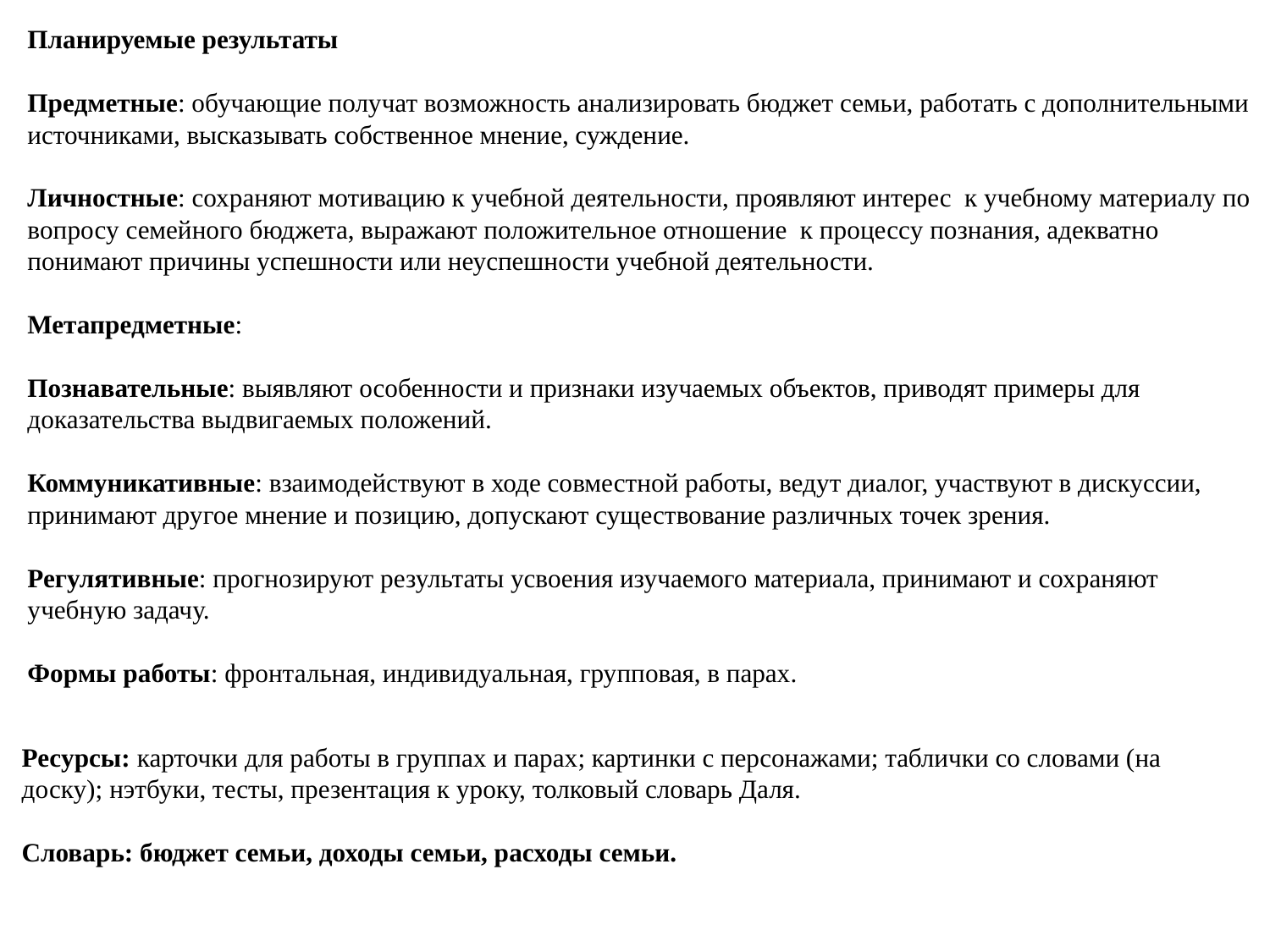

Планируемые результаты

Предметные: обучающие получат возможность анализировать бюджет семьи, работать с дополнительными источниками, высказывать собственное мнение, суждение.

Личностные: сохраняют мотивацию к учебной деятельности, проявляют интерес  к учебному материалу по вопросу семейного бюджета, выражают положительное отношение  к процессу познания, адекватно понимают причины успешности или неуспешности учебной деятельности.

Метапредметные:

Познавательные: выявляют особенности и признаки изучаемых объектов, приводят примеры для доказательства выдвигаемых положений.

Коммуникативные: взаимодействуют в ходе совместной работы, ведут диалог, участвуют в дискуссии, принимают другое мнение и позицию, допускают существование различных точек зрения.

Регулятивные: прогнозируют результаты усвоения изучаемого материала, принимают и сохраняют учебную задачу.

Формы работы: фронтальная, индивидуальная, групповая, в парах.

Ресурсы: карточки для работы в группах и парах; картинки с персонажами; таблички со словами (на доску); нэтбуки, тесты, презентация к уроку, толковый словарь Даля.

Словарь: бюджет семьи, доходы семьи, расходы семьи.